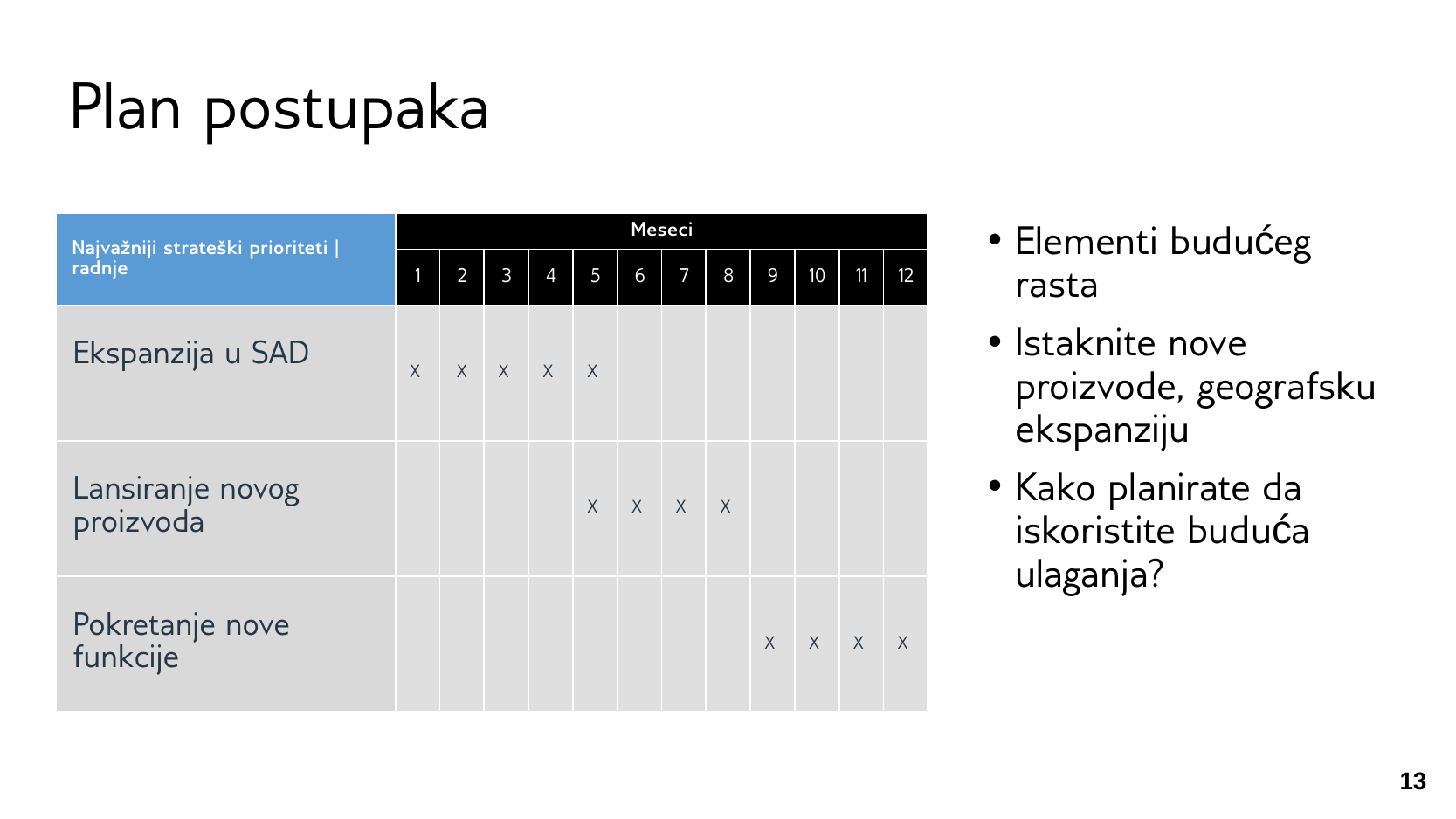

# Plan postupaka
Elementi budućeg rasta
Istaknite nove proizvode, geografsku ekspanziju
Kako planirate da iskoristite buduća ulaganja?
| Najvažniji strateški prioriteti | radnje | Meseci |  |  |  |  |  |  |  |  |  |  |  |
| --- | --- | --- | --- | --- | --- | --- | --- | --- | --- | --- | --- | --- |
|  | 1 | 2 | 3 | 4 | 5 | 6 | 7 | 8 | 9 | 10 | 11 | 12 |
| Ekspanzija u SAD | X | X | X | X | X |  |  |  |  |  |  |  |
| Lansiranje novog proizvoda |  |  |  |  | X | X | X | X |  |  |  |  |
| Pokretanje nove funkcije |  |  |  |  |  |  |  |  | X | X | X | X |